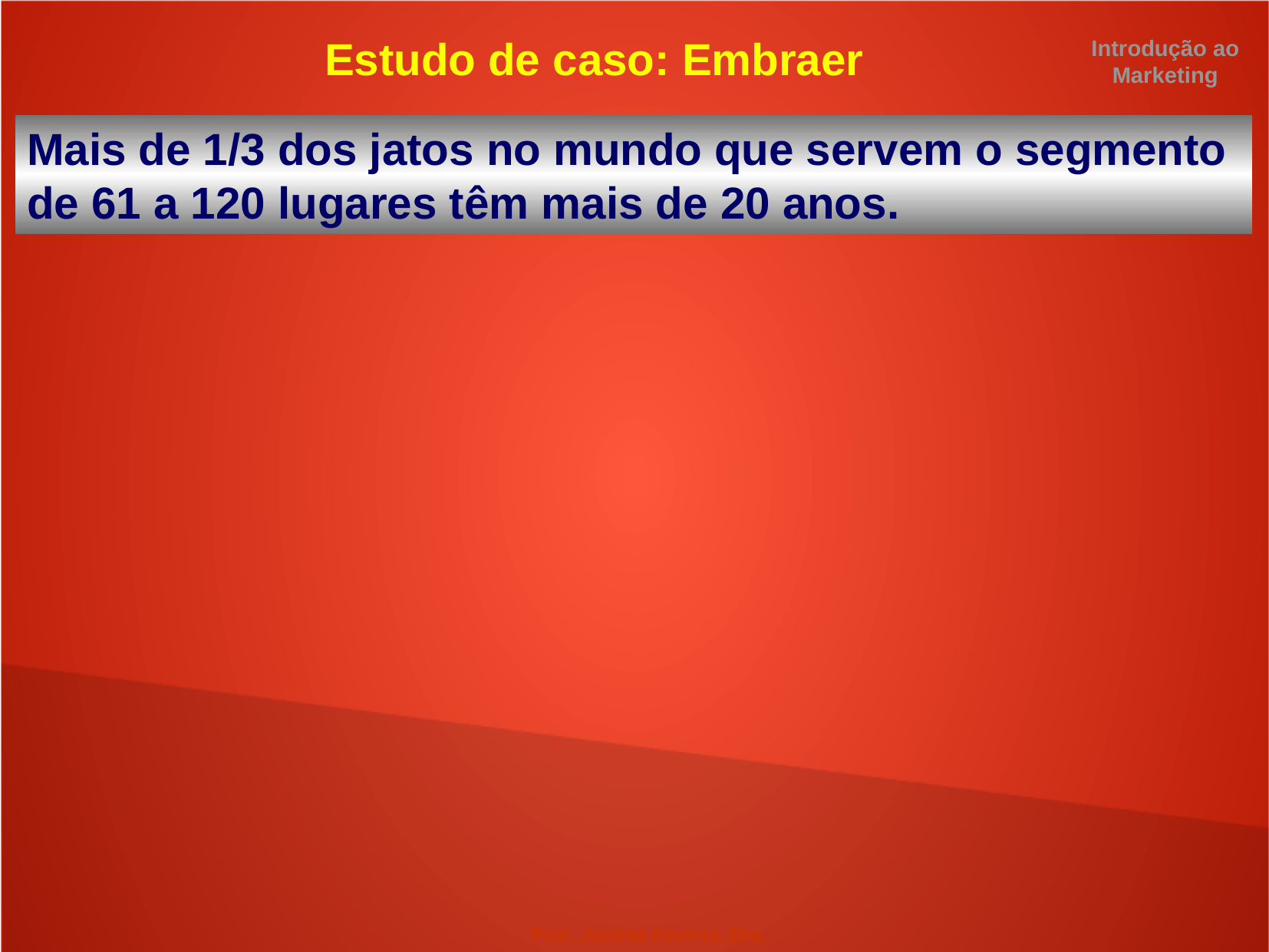

Introdução ao Marketing
Estudo de caso: Embraer
Mais de 1/3 dos jatos no mundo que servem o segmento de 61 a 120 lugares têm mais de 20 anos.

Prof. Joelma Kremer, Dra.